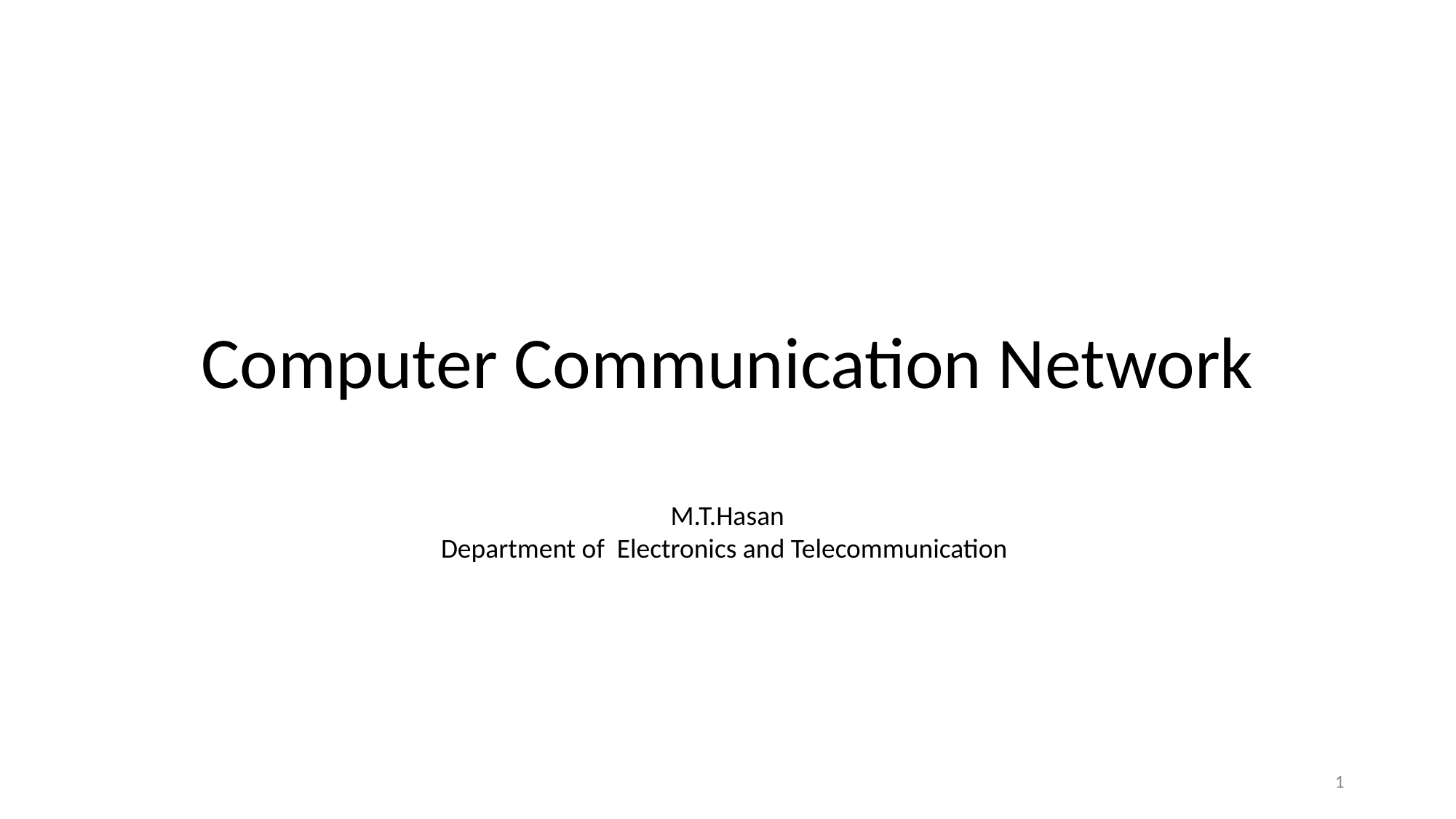

Computer Communication Network

M.T.Hasan
Department of  Electronics and Telecommunication
1